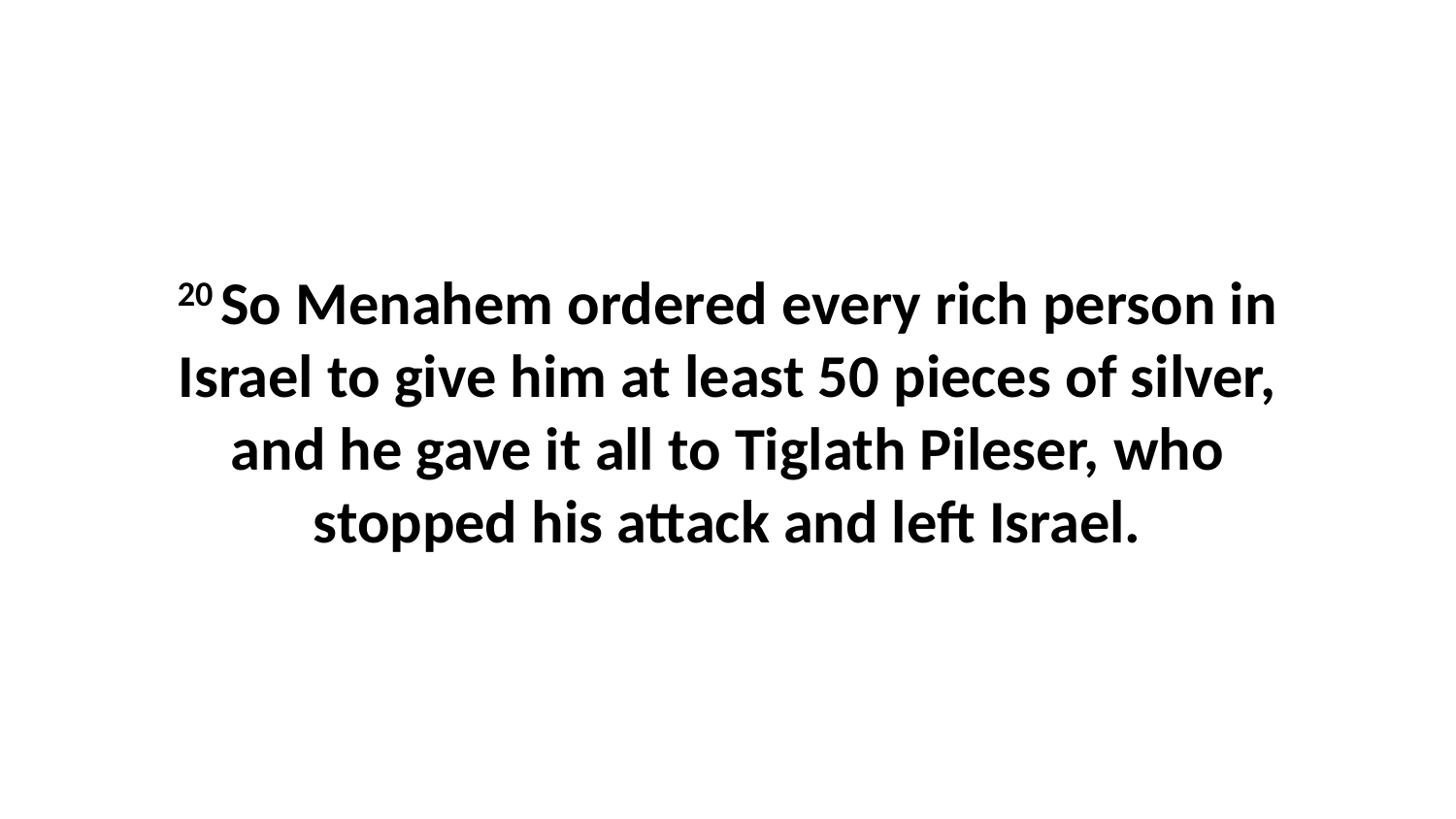

20 So Menahem ordered every rich person in Israel to give him at least 50 pieces of silver, and he gave it all to Tiglath Pileser, who stopped his attack and left Israel.